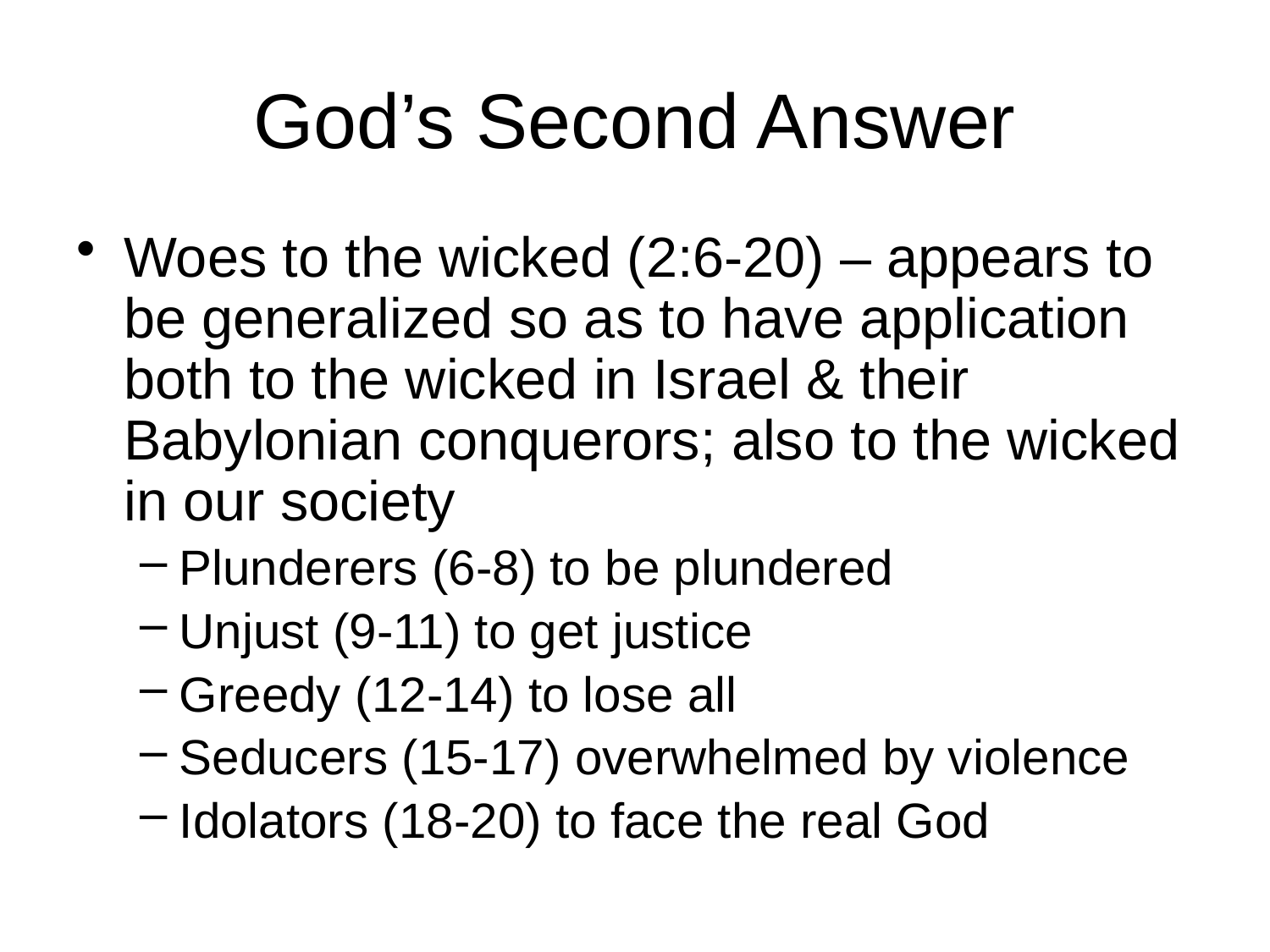

# God’s Second Answer
Woes to the wicked (2:6-20) – appears to be generalized so as to have application both to the wicked in Israel & their Babylonian conquerors; also to the wicked in our society
Plunderers (6-8) to be plundered
Unjust (9-11) to get justice
Greedy (12-14) to lose all
Seducers (15-17) overwhelmed by violence
Idolators (18-20) to face the real God